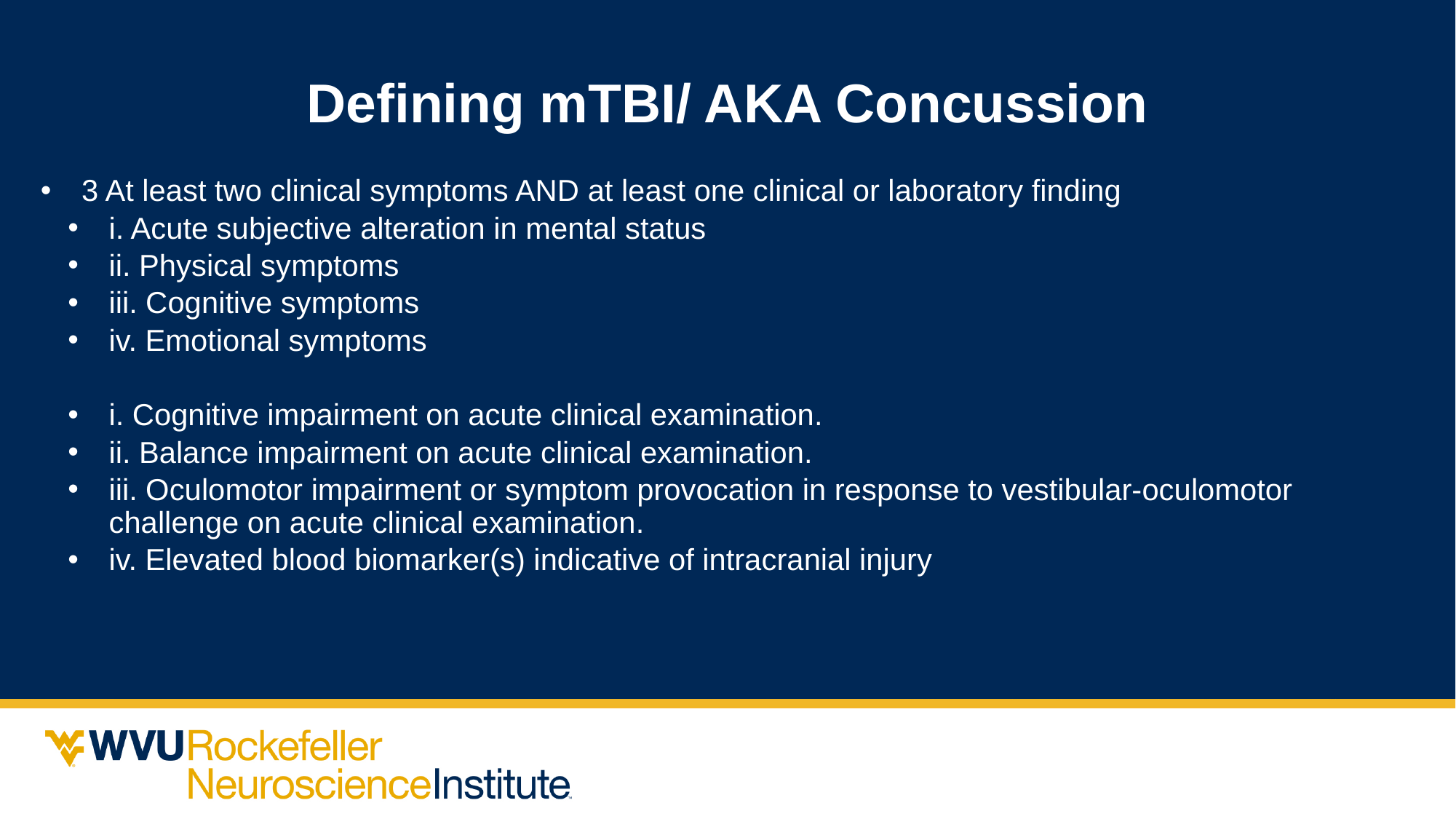

Defining mTBI/ AKA Concussion
3 At least two clinical symptoms AND at least one clinical or laboratory finding
i. Acute subjective alteration in mental status
ii. Physical symptoms
iii. Cognitive symptoms
iv. Emotional symptoms

i. Cognitive impairment on acute clinical examination.
ii. Balance impairment on acute clinical examination.
iii. Oculomotor impairment or symptom provocation in response to vestibular-oculomotor challenge on acute clinical examination.
iv. Elevated blood biomarker(s) indicative of intracranial injury